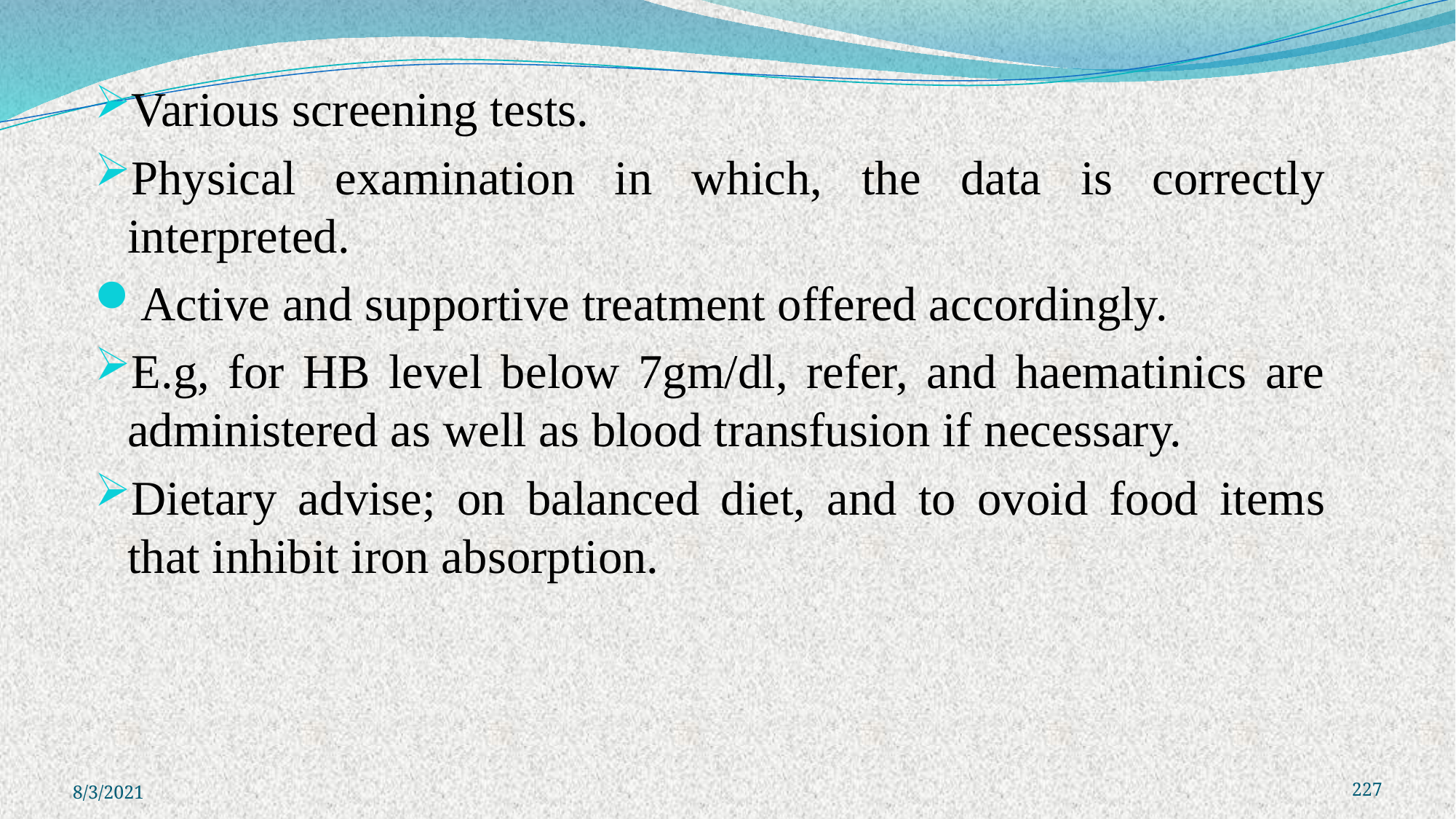

Various screening tests.
Physical examination in which, the data is correctly interpreted.
Active and supportive treatment offered accordingly.
E.g, for HB level below 7gm/dl, refer, and haematinics are administered as well as blood transfusion if necessary.
Dietary advise; on balanced diet, and to ovoid food items that inhibit iron absorption.

8/3/2021
227